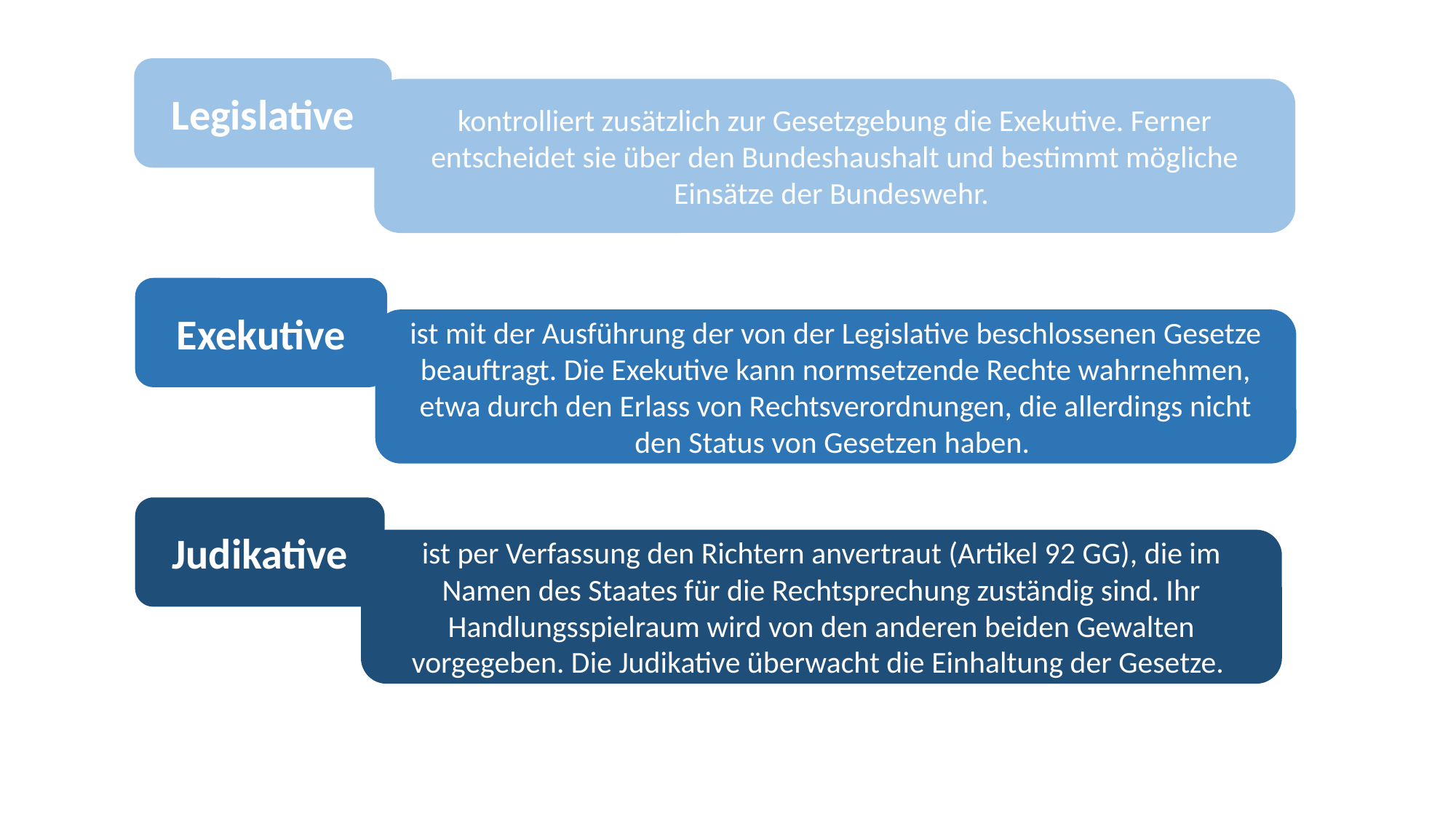

Legislative
kontrolliert zusätzlich zur Gesetzgebung die Exekutive. Ferner entscheidet sie über den Bundeshaushalt und bestimmt mögliche Einsätze der Bundeswehr.
Exekutive
ist mit der Ausführung der von der Legislative beschlossenen Gesetze beauftragt. Die Exekutive kann normsetzende Rechte wahrnehmen, etwa durch den Erlass von Rechtsverordnungen, die allerdings nicht den Status von Gesetzen haben.
Judikative
ist per Verfassung den Richtern anvertraut (Artikel 92 GG), die im Namen des Staates für die Rechtsprechung zuständig sind. Ihr Handlungsspielraum wird von den anderen beiden Gewalten vorgegeben. Die Judikative überwacht die Einhaltung der Gesetze.